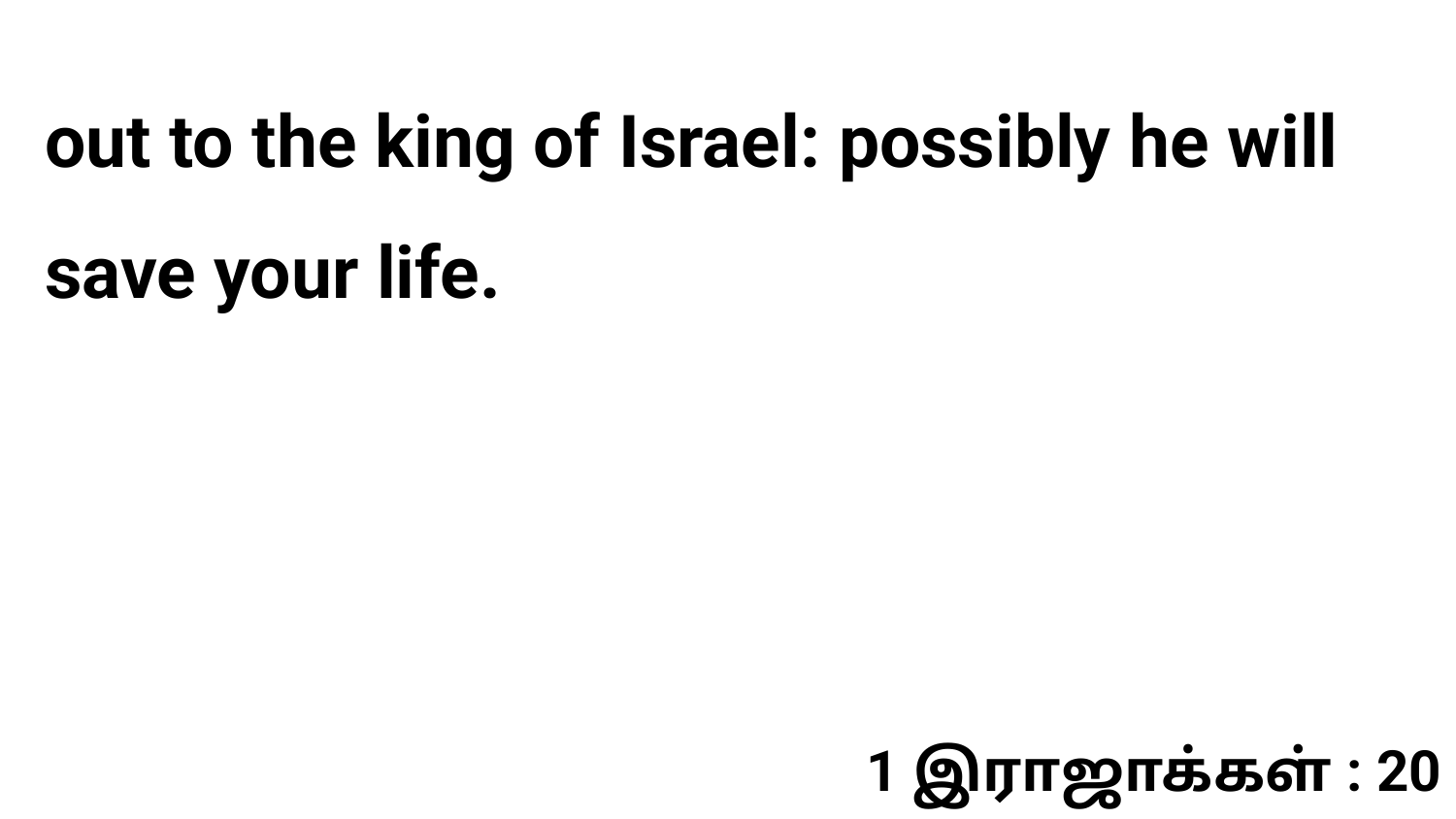

out to the king of Israel: possibly he will save your life.
1 இராஜாக்கள் : 20